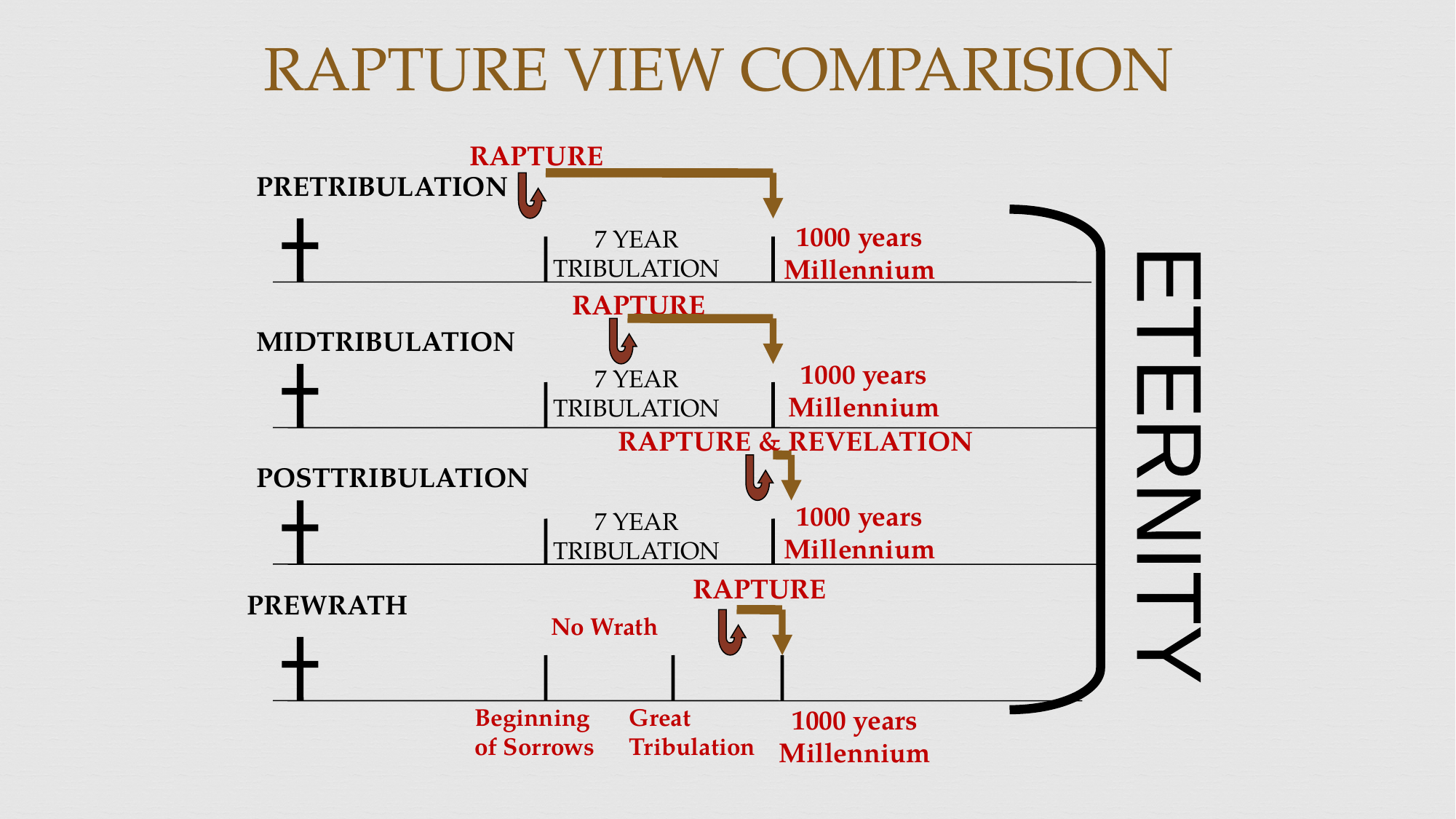

RAPTURE VIEW COMPARISION
RAPTURE
PRETRIBULATION

1000 years Millennium

7 YEAR TRIBULATION

RAPTURE
MIDTRIBULATION

1000 years Millennium
7 YEAR TRIBULATION

RAPTURE & REVELATION

ETERNITY
POSTTRIBULATION

1000 years Millennium

7 YEAR TRIBULATION

RAPTURE
PREWRATH
No Wrath

1000 years Millennium
Beginning of Sorrows
Great Tribulation